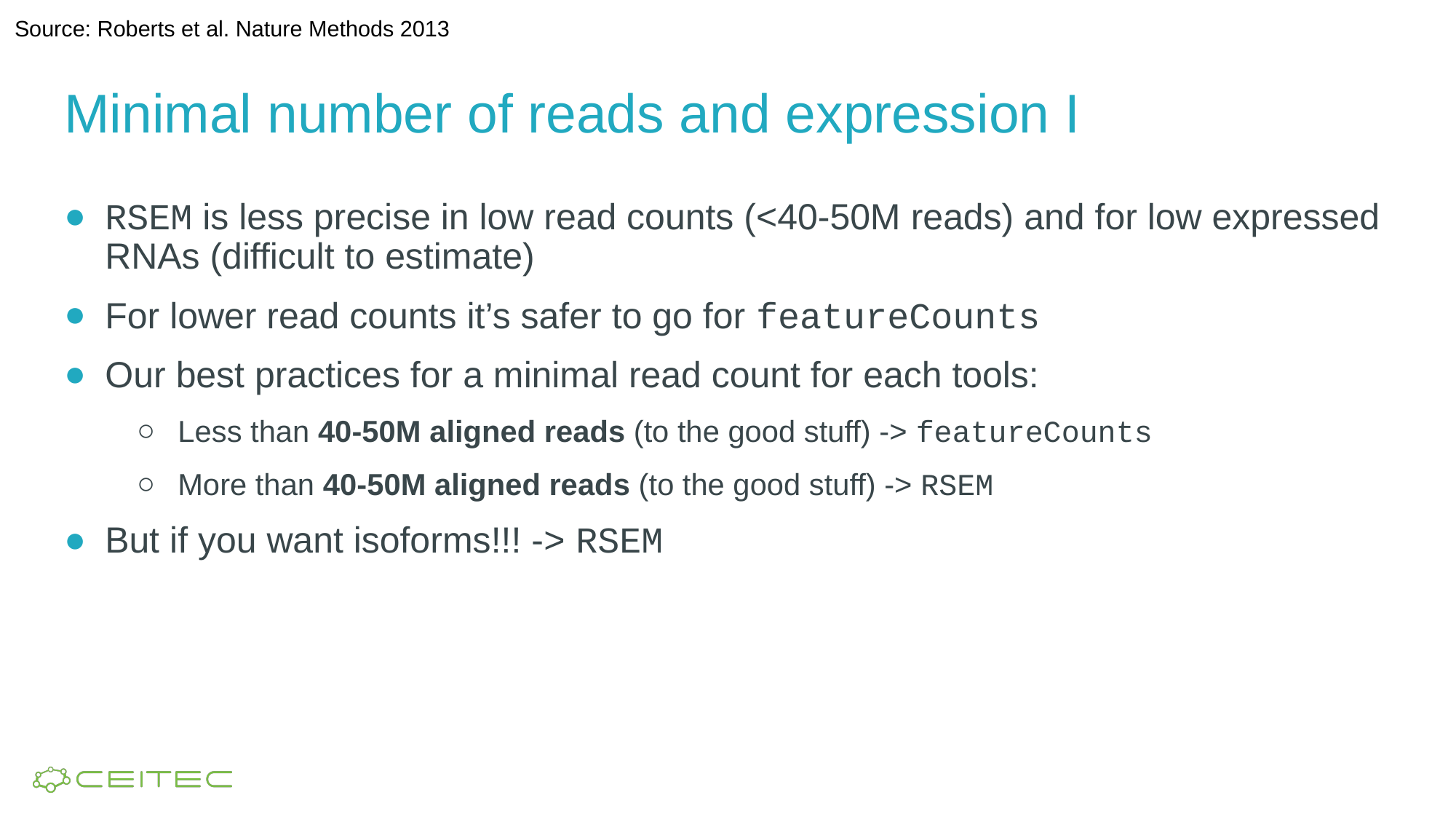

Source: Roberts et al. Nature Methods 2013
# Minimal number of reads and expression I
RSEM is less precise in low read counts (<40-50M reads) and for low expressed RNAs (difficult to estimate)
For lower read counts it’s safer to go for featureCounts
Our best practices for a minimal read count for each tools:
Less than 40-50M aligned reads (to the good stuff) -> featureCounts
More than 40-50M aligned reads (to the good stuff) -> RSEM
But if you want isoforms!!! -> RSEM